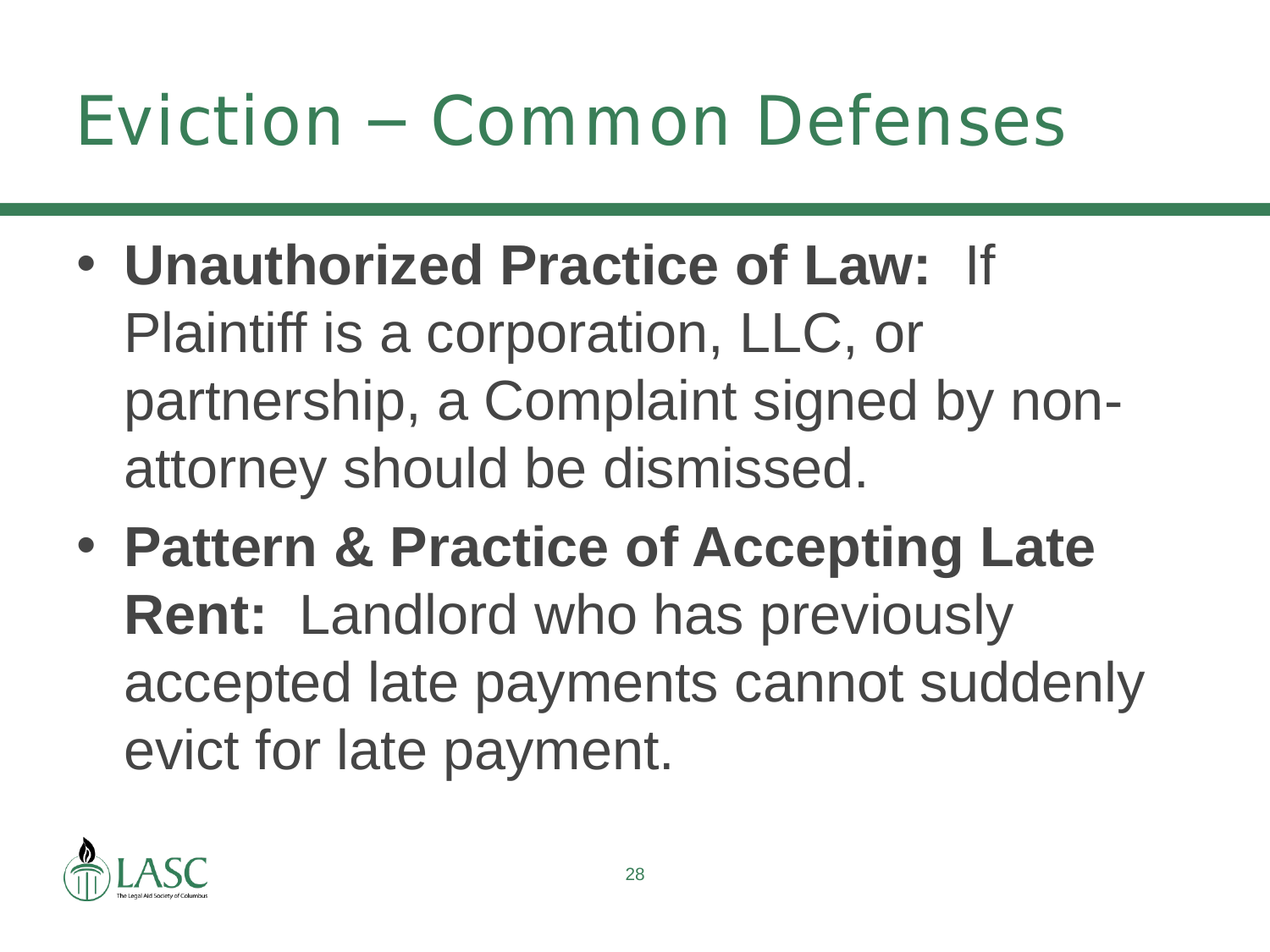

# Eviction – Common Defenses
Unauthorized Practice of Law:  If Plaintiff is a corporation, LLC, or partnership, a Complaint signed by non-attorney should be dismissed.
Pattern & Practice of Accepting Late Rent:  Landlord who has previously accepted late payments cannot suddenly evict for late payment.